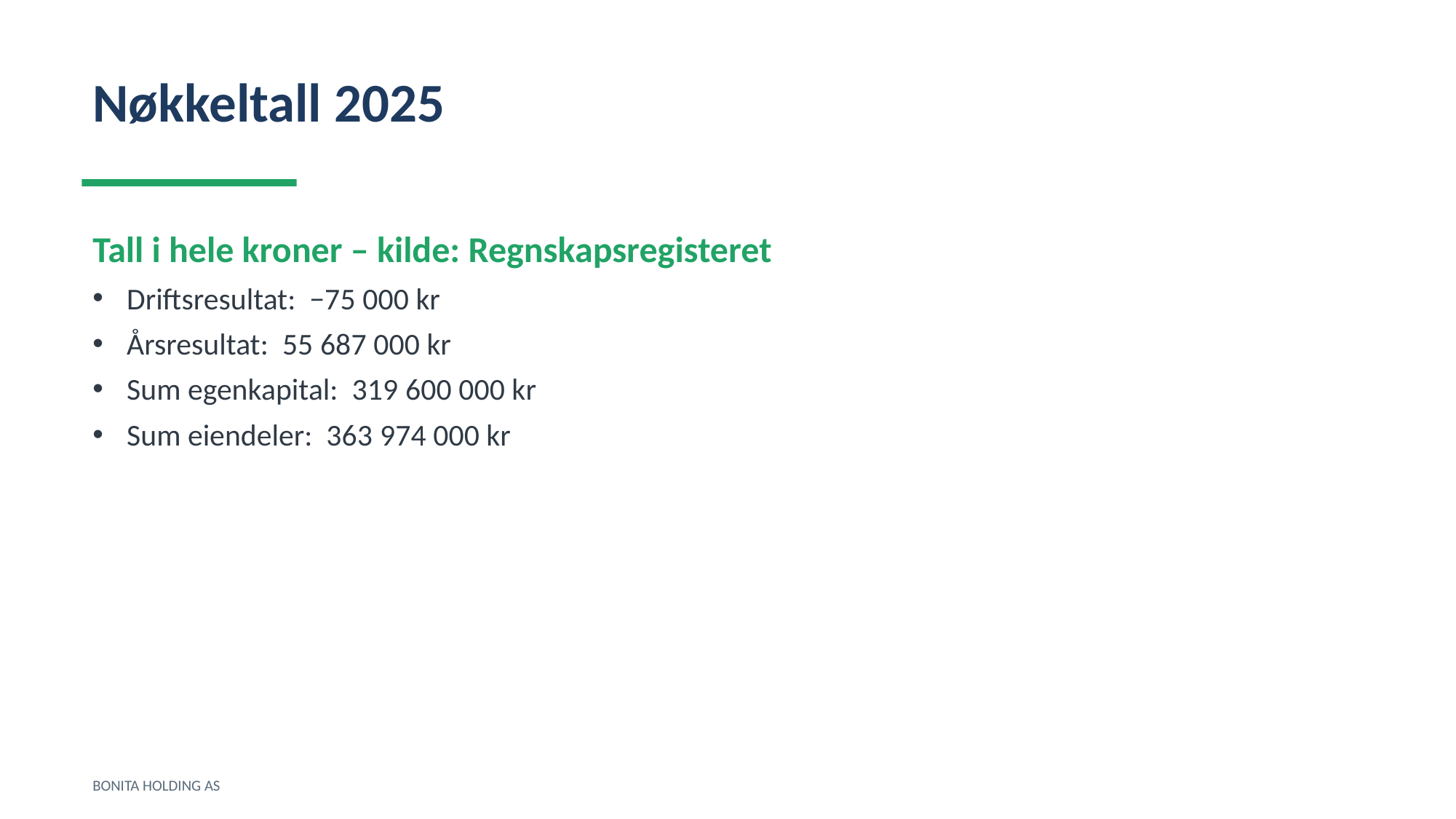

Nøkkeltall 2025

Tall i hele kroner – kilde: Regnskapsregisteret
Driftsresultat:  −75 000 kr
Årsresultat:  55 687 000 kr
Sum egenkapital:  319 600 000 kr
Sum eiendeler:  363 974 000 kr
BONITA HOLDING AS